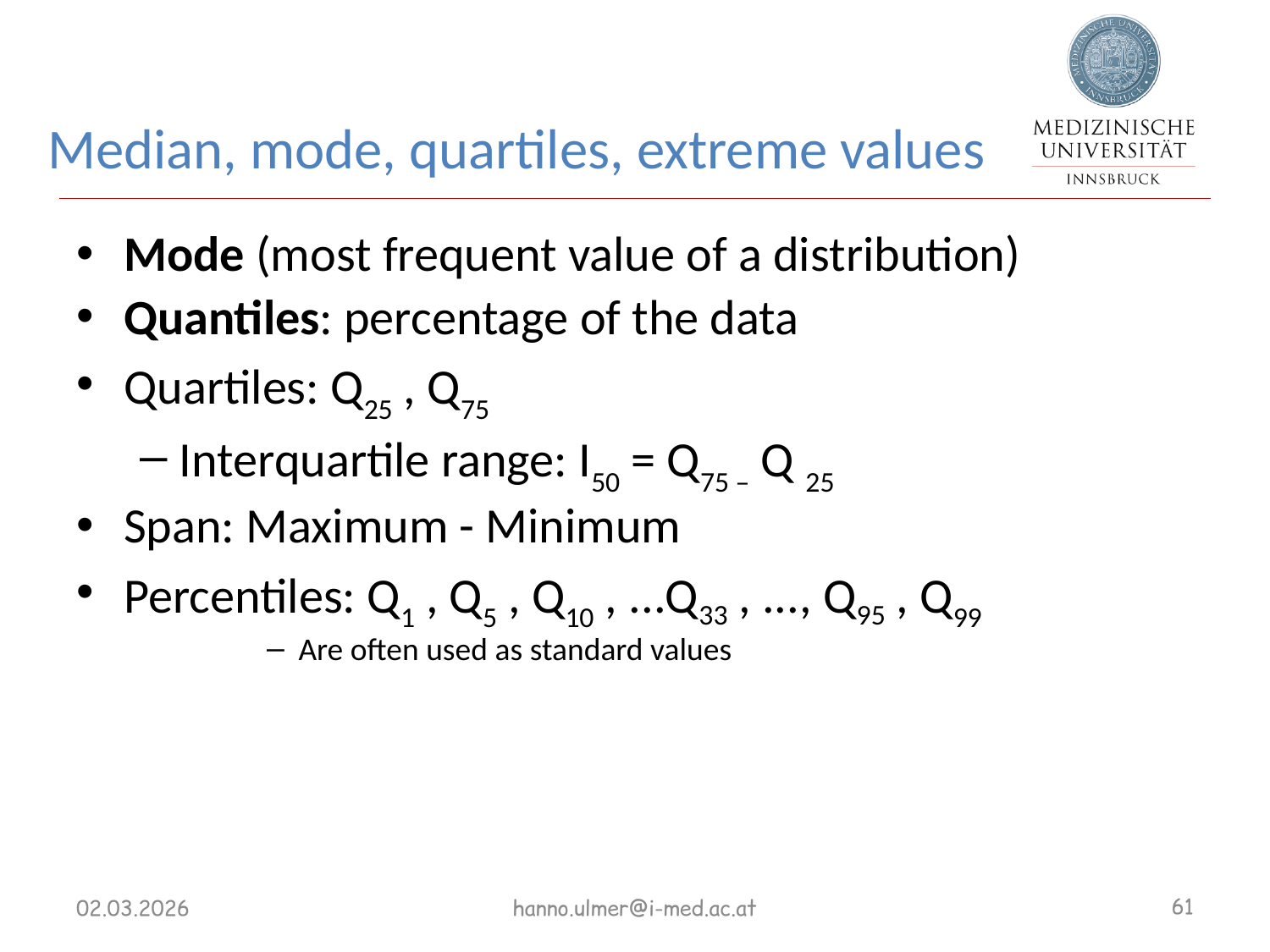

# Median, mode, quartiles, extreme values
Mode (most frequent value of a distribution)
Quantiles: percentage of the data
Quartiles: Q25 , Q75
Interquartile range: I50 = Q75 – Q 25
Span: Maximum - Minimum
Percentiles: Q1 , Q5 , Q10 , ...Q33 , ..., Q95 , Q99
Are often used as standard values
02.03.2026
hanno.ulmer@i-med.ac.at
61